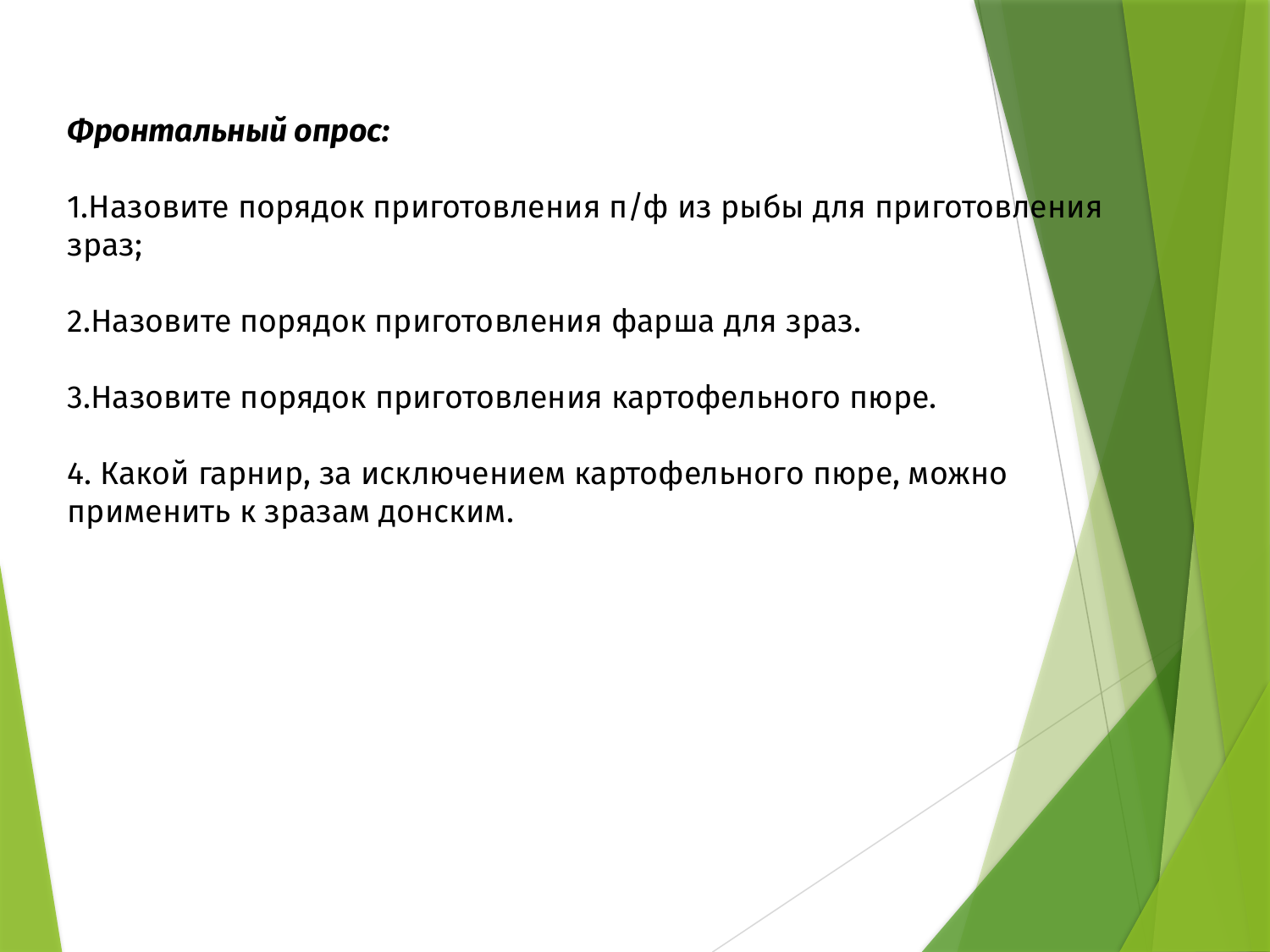

Фронтальный опрос:
1.Назовите порядок приготовления п/ф из рыбы для приготовления зраз;
2.Назовите порядок приготовления фарша для зраз.
3.Назовите порядок приготовления картофельного пюре.
4. Какой гарнир, за исключением картофельного пюре, можно применить к зразам донским.